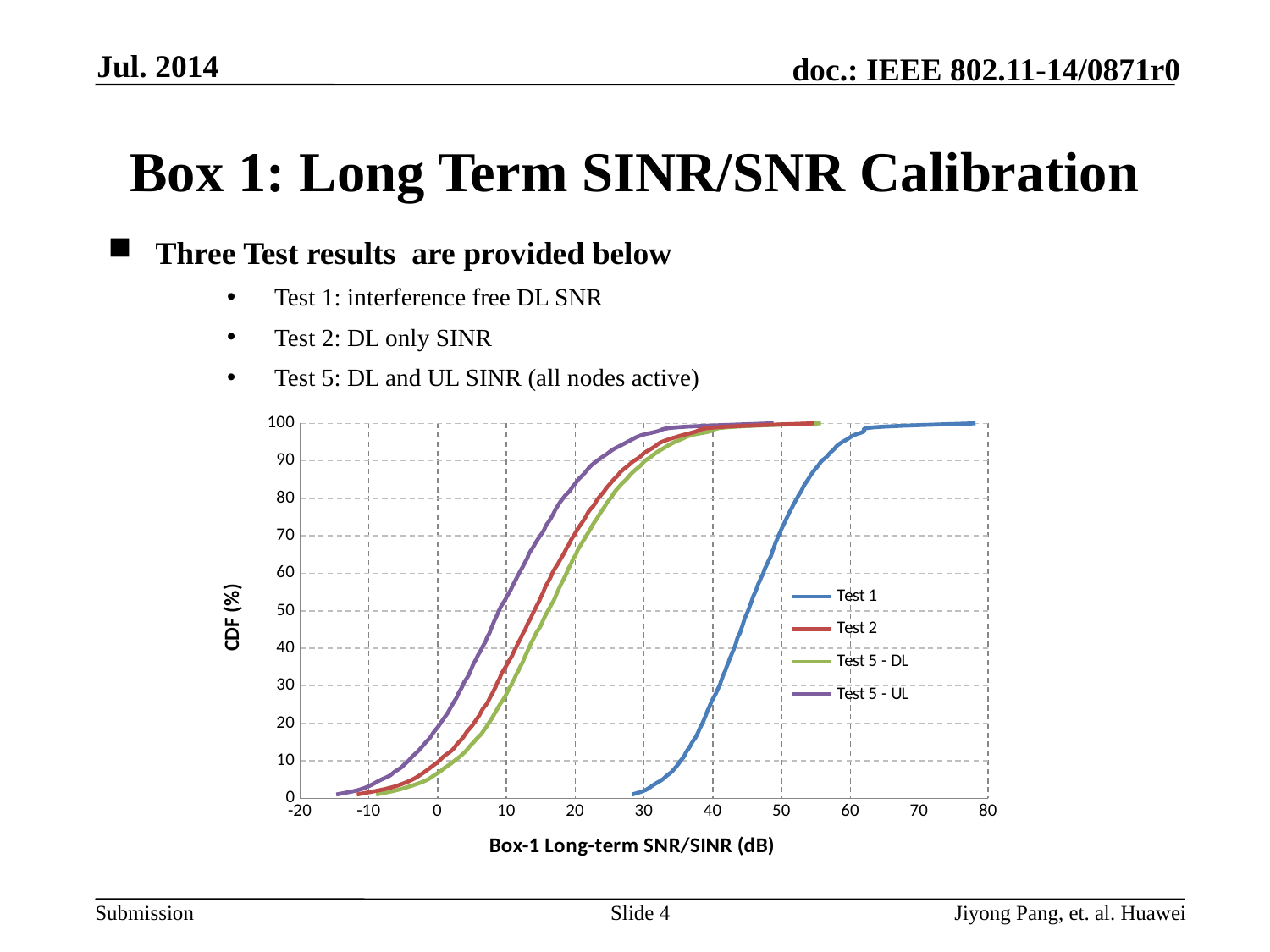

Jul. 2014
# Box 1: Long Term SINR/SNR Calibration
Three Test results  are provided below
Test 1: interference free DL SNR
Test 2: DL only SINR
Test 5: DL and UL SINR (all nodes active)

### Chart

| Category | Test 1 | Test 2 | Test 5 - DL | Test 5 - UL |
|---|---|---|---|---|
Slide 4
Jiyong Pang, et. al. Huawei